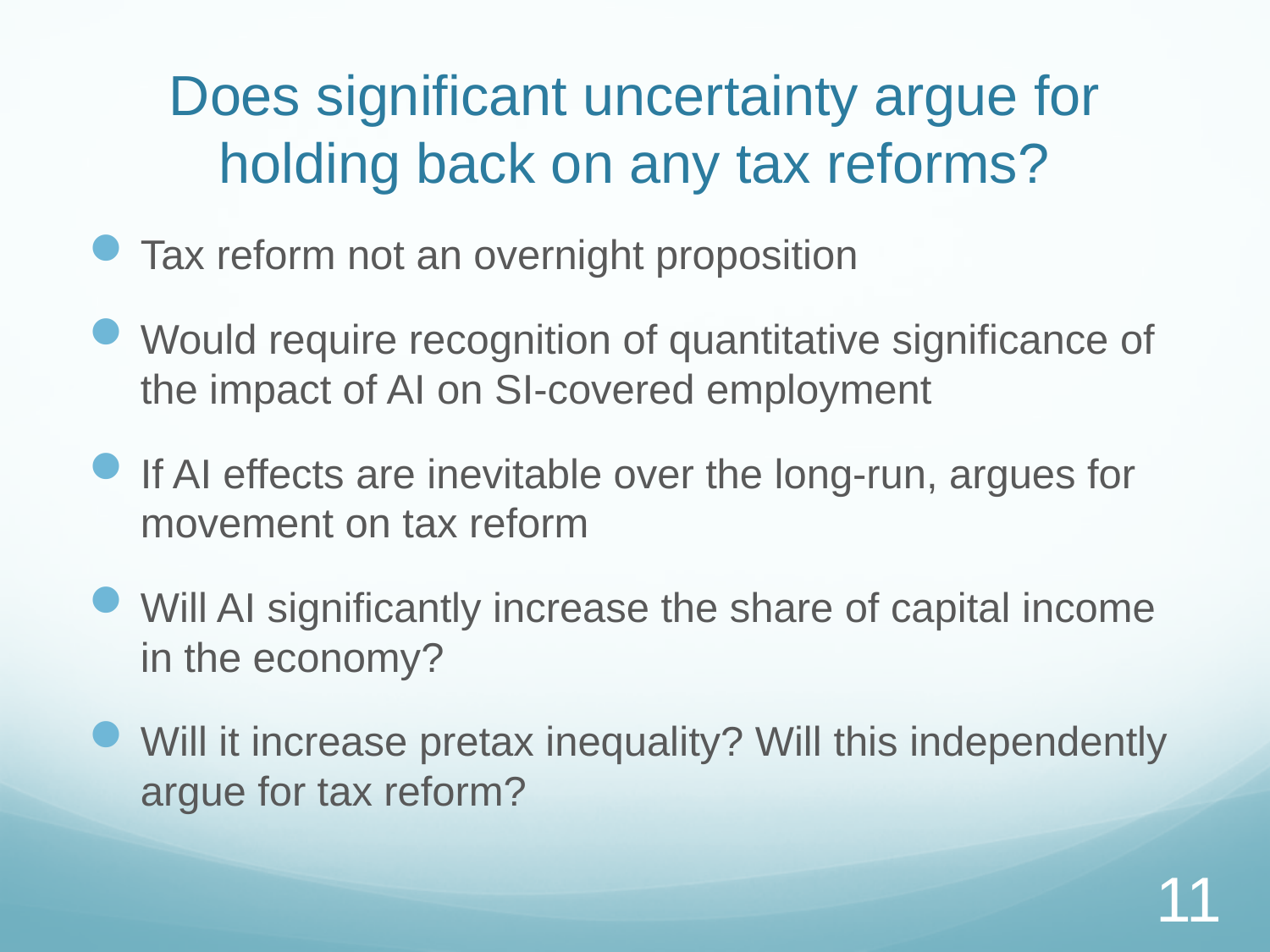

# Does significant uncertainty argue for holding back on any tax reforms?
Tax reform not an overnight proposition
Would require recognition of quantitative significance of the impact of AI on SI-covered employment
If AI effects are inevitable over the long-run, argues for movement on tax reform
Will AI significantly increase the share of capital income in the economy?
Will it increase pretax inequality? Will this independently argue for tax reform?

11